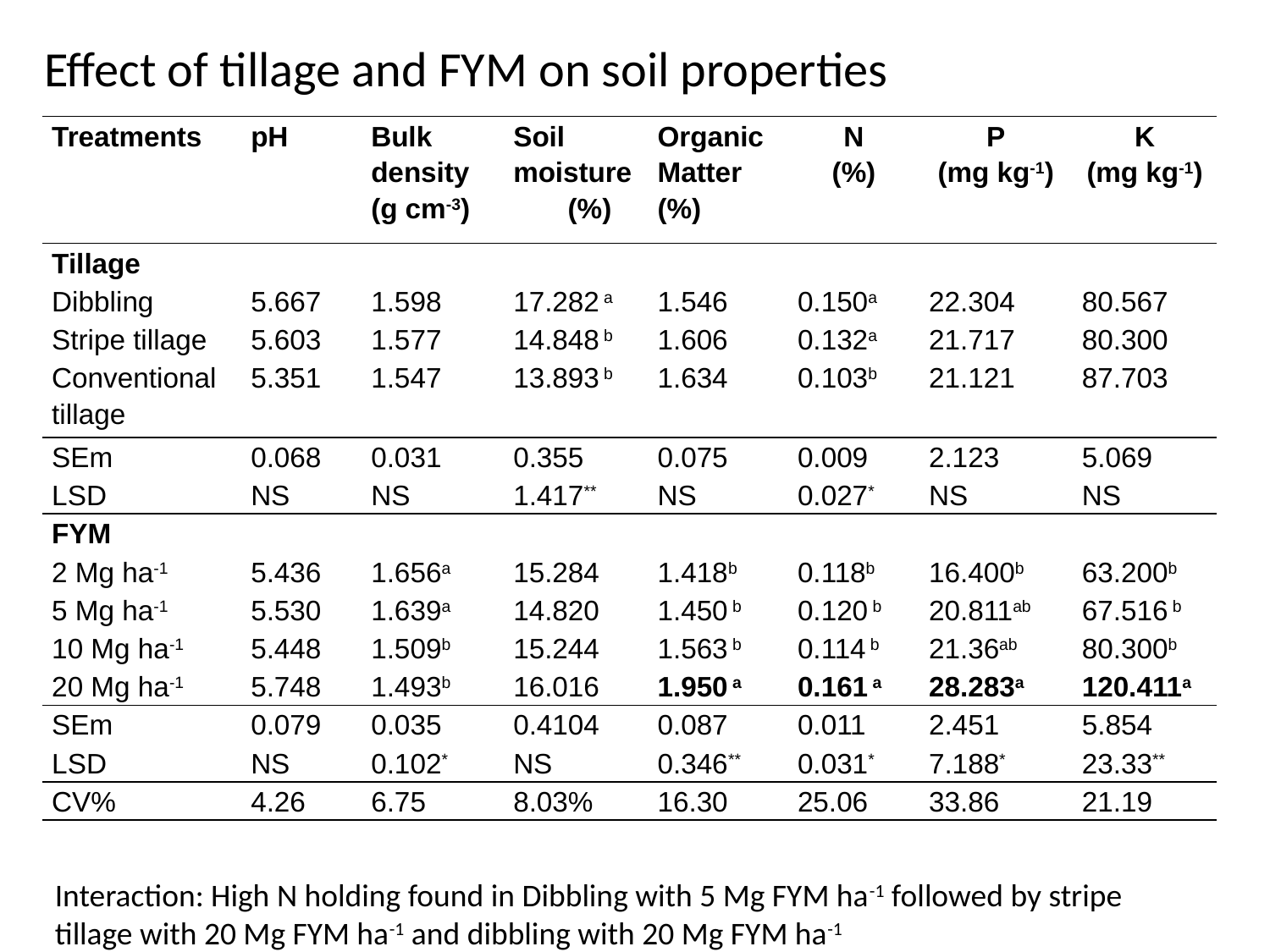

Effect of tillage and FYM on soil properties
| Treatments | pH | Bulk density (g cm-3) | Soil moisture (%) | Organic Matter (%) | N (%) | P (mg kg-1) | K (mg kg-1) |
| --- | --- | --- | --- | --- | --- | --- | --- |
| Tillage |  |  |  |  |  |  |  |
| Dibbling | 5.667 | 1.598 | 17.282 a | 1.546 | 0.150a | 22.304 | 80.567 |
| Stripe tillage | 5.603 | 1.577 | 14.848 b | 1.606 | 0.132a | 21.717 | 80.300 |
| Conventional tillage | 5.351 | 1.547 | 13.893 b | 1.634 | 0.103b | 21.121 | 87.703 |
| SEm | 0.068 | 0.031 | 0.355 | 0.075 | 0.009 | 2.123 | 5.069 |
| LSD | NS | NS | 1.417\*\* | NS | 0.027\* | NS | NS |
| FYM |  |  |  |  |  |  |  |
| 2 Mg ha-1 | 5.436 | 1.656a | 15.284 | 1.418b | 0.118b | 16.400b | 63.200b |
| 5 Mg ha-1 | 5.530 | 1.639a | 14.820 | 1.450 b | 0.120 b | 20.811ab | 67.516 b |
| 10 Mg ha-1 | 5.448 | 1.509b | 15.244 | 1.563 b | 0.114 b | 21.36ab | 80.300b |
| 20 Mg ha-1 | 5.748 | 1.493b | 16.016 | 1.950 a | 0.161 a | 28.283a | 120.411a |
| SEm | 0.079 | 0.035 | 0.4104 | 0.087 | 0.011 | 2.451 | 5.854 |
| LSD | NS | 0.102\* | NS | 0.346\*\* | 0.031\* | 7.188\* | 23.33\*\* |
| CV% | 4.26 | 6.75 | 8.03% | 16.30 | 25.06 | 33.86 | 21.19 |
Interaction: High N holding found in Dibbling with 5 Mg FYM ha-1 followed by stripe tillage with 20 Mg FYM ha-1 and dibbling with 20 Mg FYM ha-1